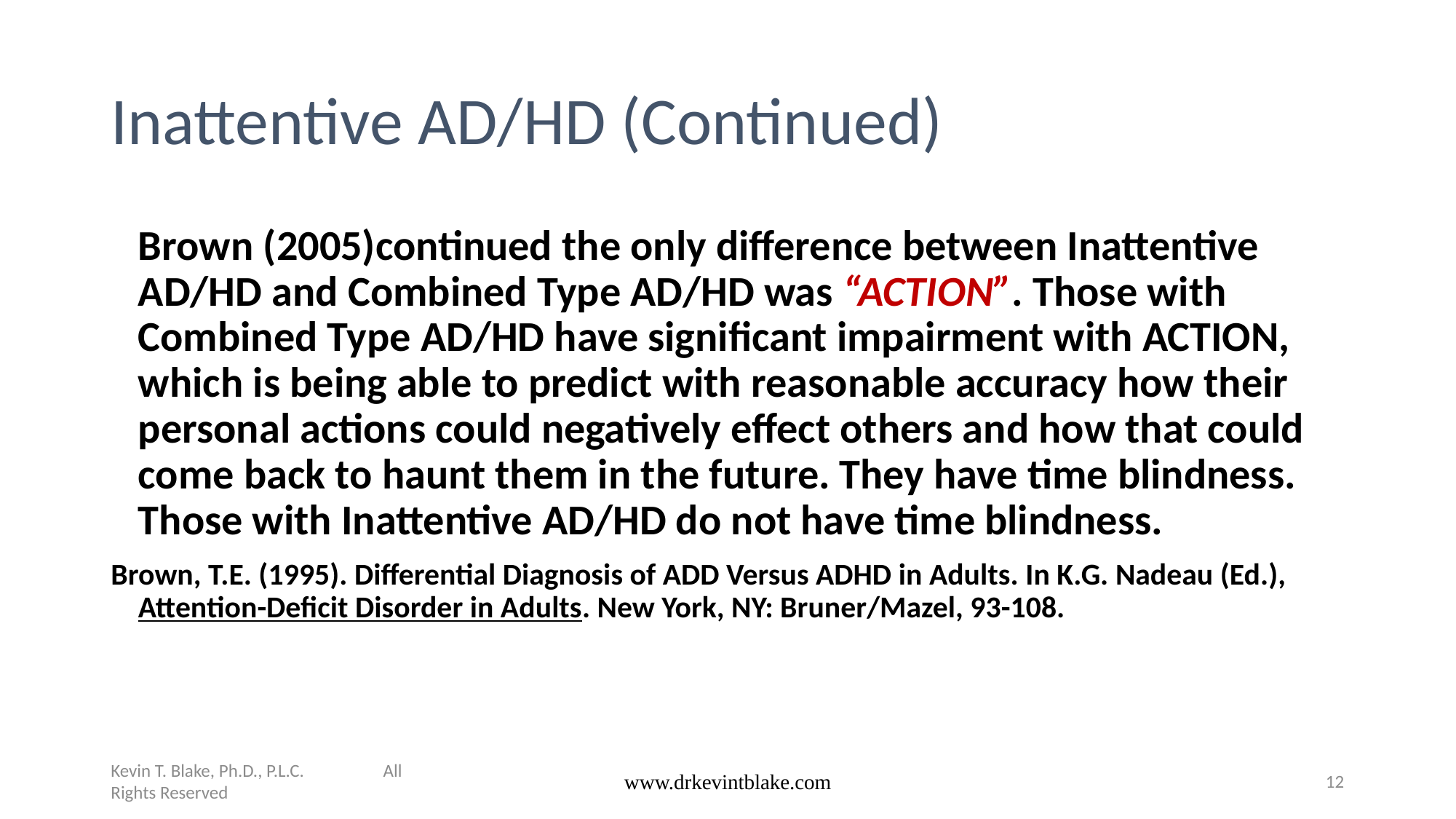

# Inattentive AD/HD (Continued)
	Brown (2005)continued the only difference between Inattentive AD/HD and Combined Type AD/HD was “ACTION”. Those with Combined Type AD/HD have significant impairment with ACTION, which is being able to predict with reasonable accuracy how their personal actions could negatively effect others and how that could come back to haunt them in the future. They have time blindness. Those with Inattentive AD/HD do not have time blindness.
Brown, T.E. (1995). Differential Diagnosis of ADD Versus ADHD in Adults. In K.G. Nadeau (Ed.), Attention-Deficit Disorder in Adults. New York, NY: Bruner/Mazel, 93-108.

Kevin T. Blake, Ph.D., P.L.C.                   All Rights Reserved
www.drkevintblake.com
12